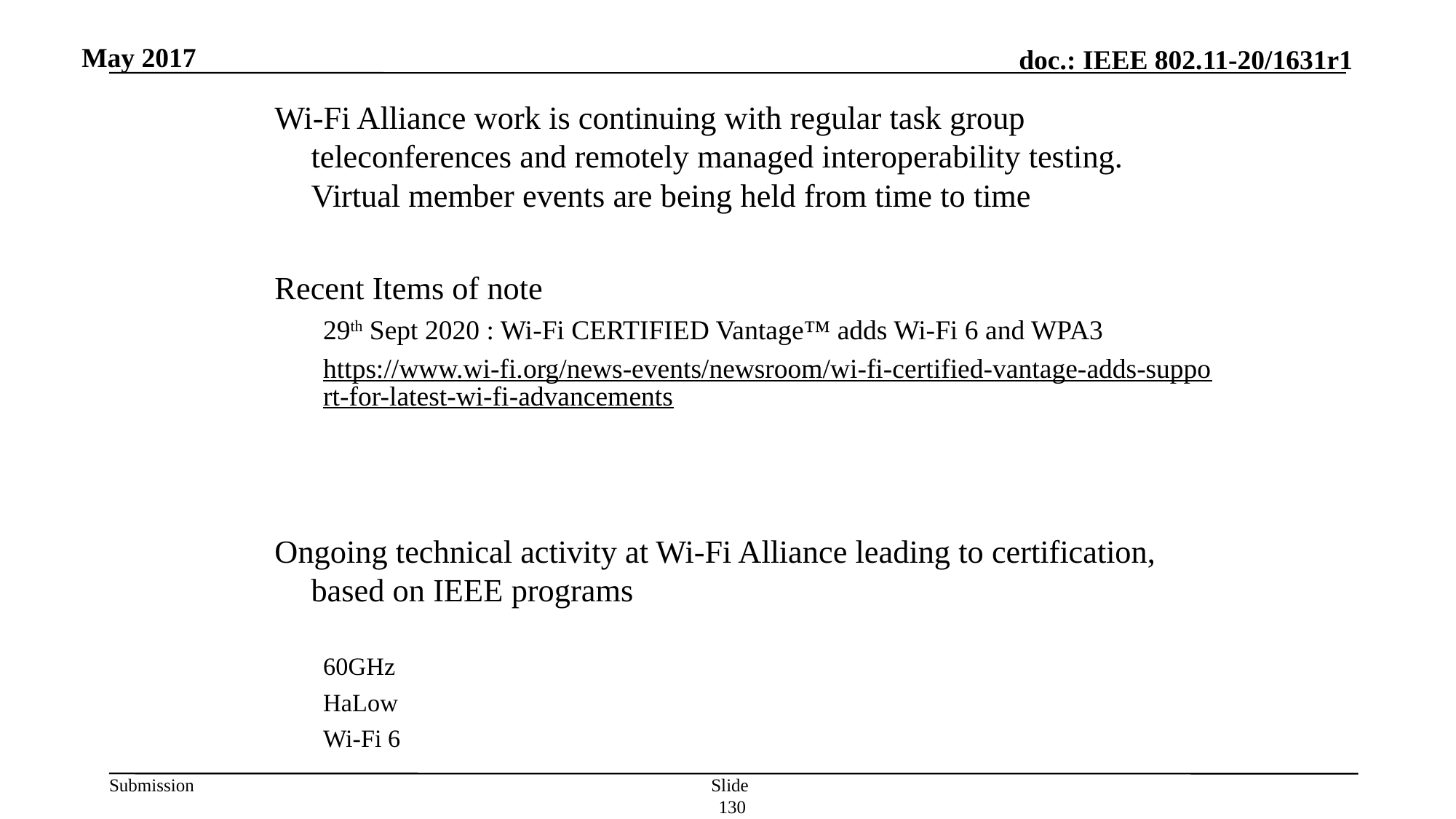

May 2017
Wi-Fi Alliance work is continuing with regular task group teleconferences and remotely managed interoperability testing. Virtual member events are being held from time to time

Recent Items of note
29th Sept 2020 : Wi-Fi CERTIFIED Vantage™ adds Wi-Fi 6 and WPA3
https://www.wi-fi.org/news-events/newsroom/wi-fi-certified-vantage-adds-support-for-latest-wi-fi-advancements

Ongoing technical activity at Wi-Fi Alliance leading to certification, based on IEEE programs

60GHz
HaLow
Wi-Fi 6

Slide 130